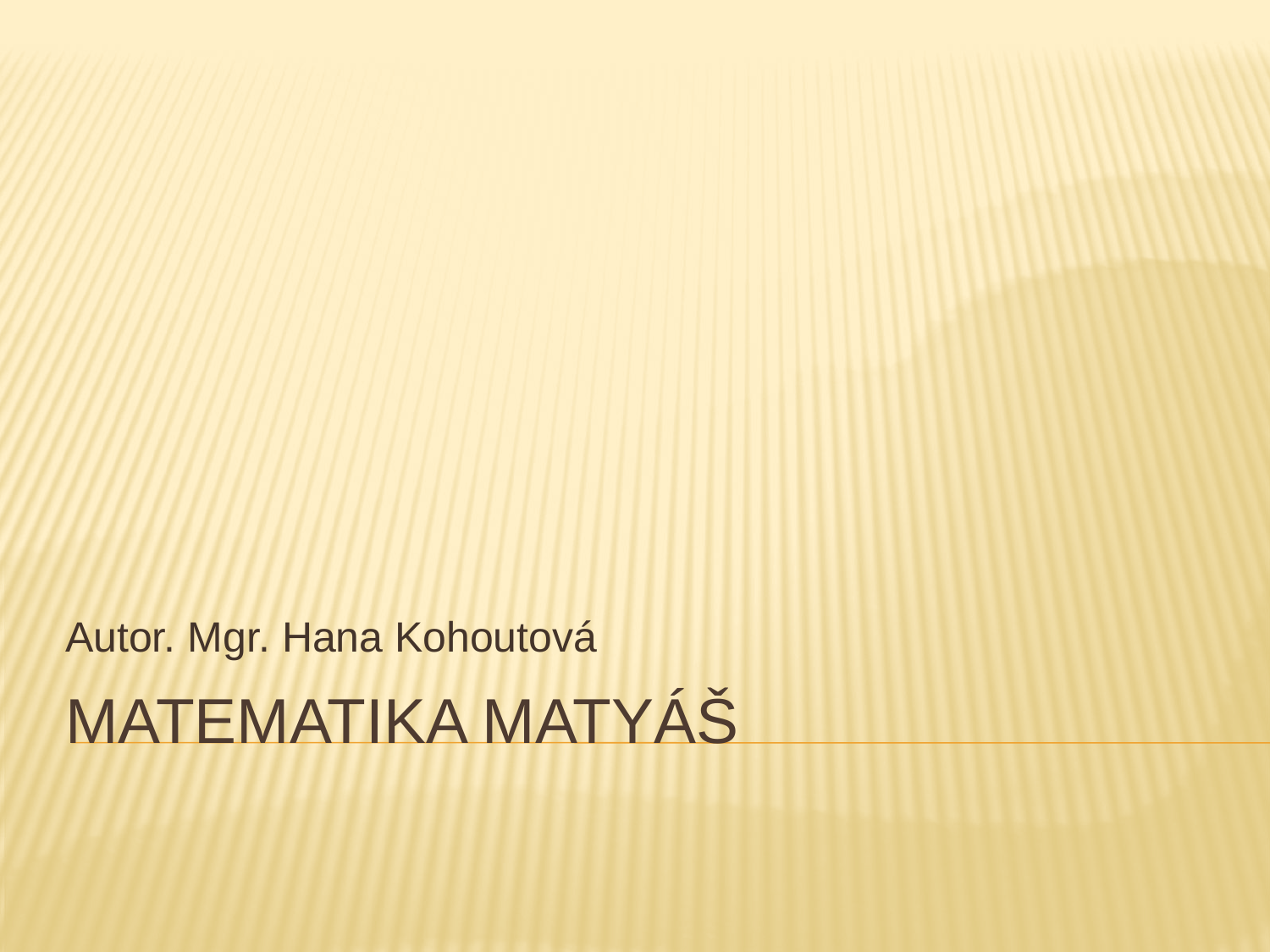

Autor. Mgr. Hana Kohoutová
# Matematika Matyáš